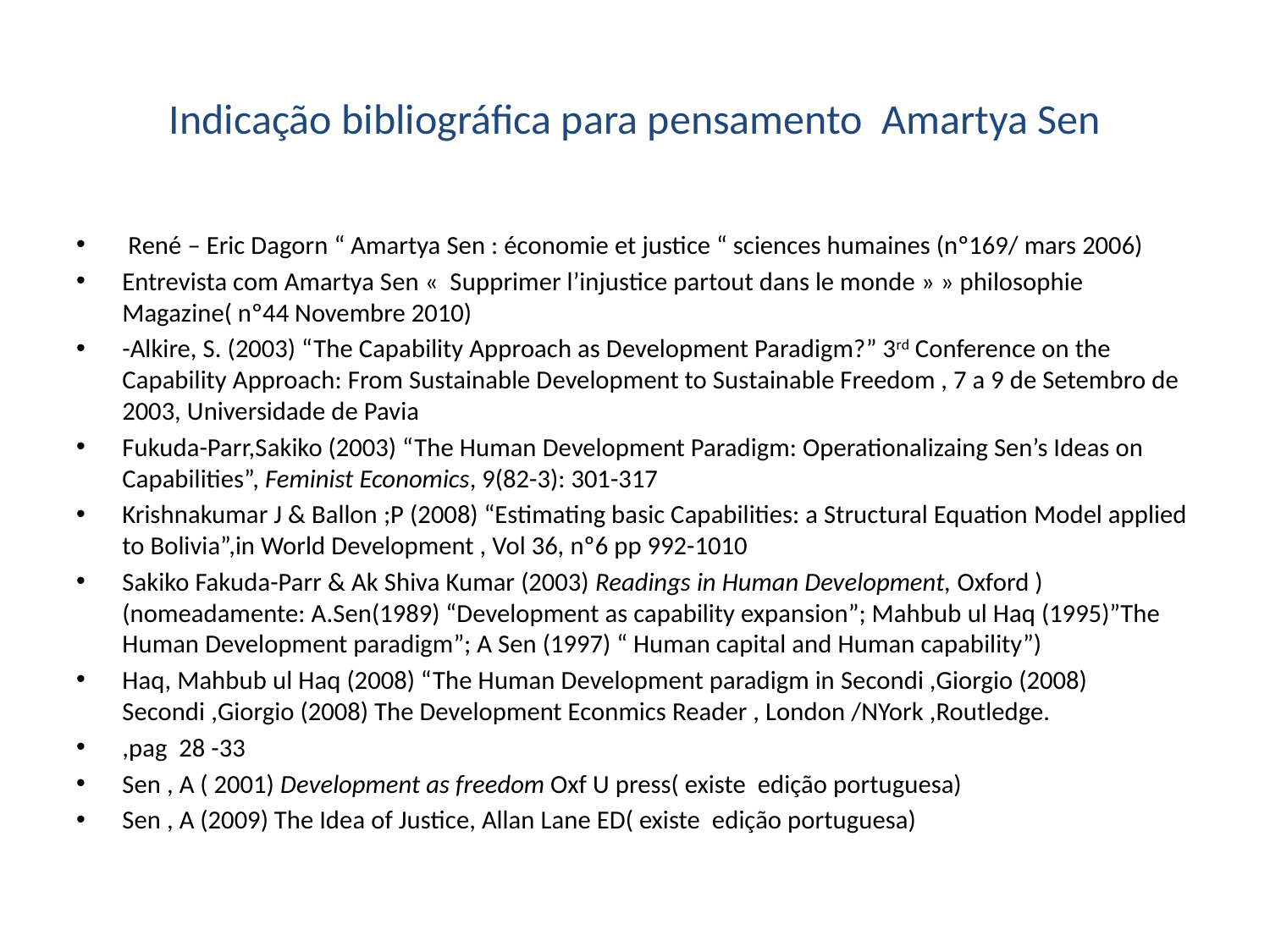

# Indicação bibliográfica para pensamento  Amartya Sen
 René – Eric Dagorn “ Amartya Sen : économie et justice “ sciences humaines (nº169/ mars 2006)
Entrevista com Amartya Sen «  Supprimer l’injustice partout dans le monde » » philosophie Magazine( nº44 Novembre 2010)
-Alkire, S. (2003) “The Capability Approach as Development Paradigm?” 3rd Conference on the Capability Approach: From Sustainable Development to Sustainable Freedom , 7 a 9 de Setembro de 2003, Universidade de Pavia
Fukuda-Parr,Sakiko (2003) “The Human Development Paradigm: Operationalizaing Sen’s Ideas on Capabilities”, Feminist Economics, 9(82-3): 301-317
Krishnakumar J & Ballon ;P (2008) “Estimating basic Capabilities: a Structural Equation Model applied to Bolivia”,in World Development , Vol 36, nº6 pp 992-1010
Sakiko Fakuda-Parr & Ak Shiva Kumar (2003) Readings in Human Development, Oxford )(nomeadamente: A.Sen(1989) “Development as capability expansion”; Mahbub ul Haq (1995)”The Human Development paradigm”; A Sen (1997) “ Human capital and Human capability”)
Haq, Mahbub ul Haq (2008) “The Human Development paradigm in Secondi ,Giorgio (2008) Secondi ,Giorgio (2008) The Development Econmics Reader , London /NYork ,Routledge.
,pag  28 -33
Sen , A ( 2001) Development as freedom Oxf U press( existe  edição portuguesa)
Sen , A (2009) The Idea of Justice, Allan Lane ED( existe  edição portuguesa)